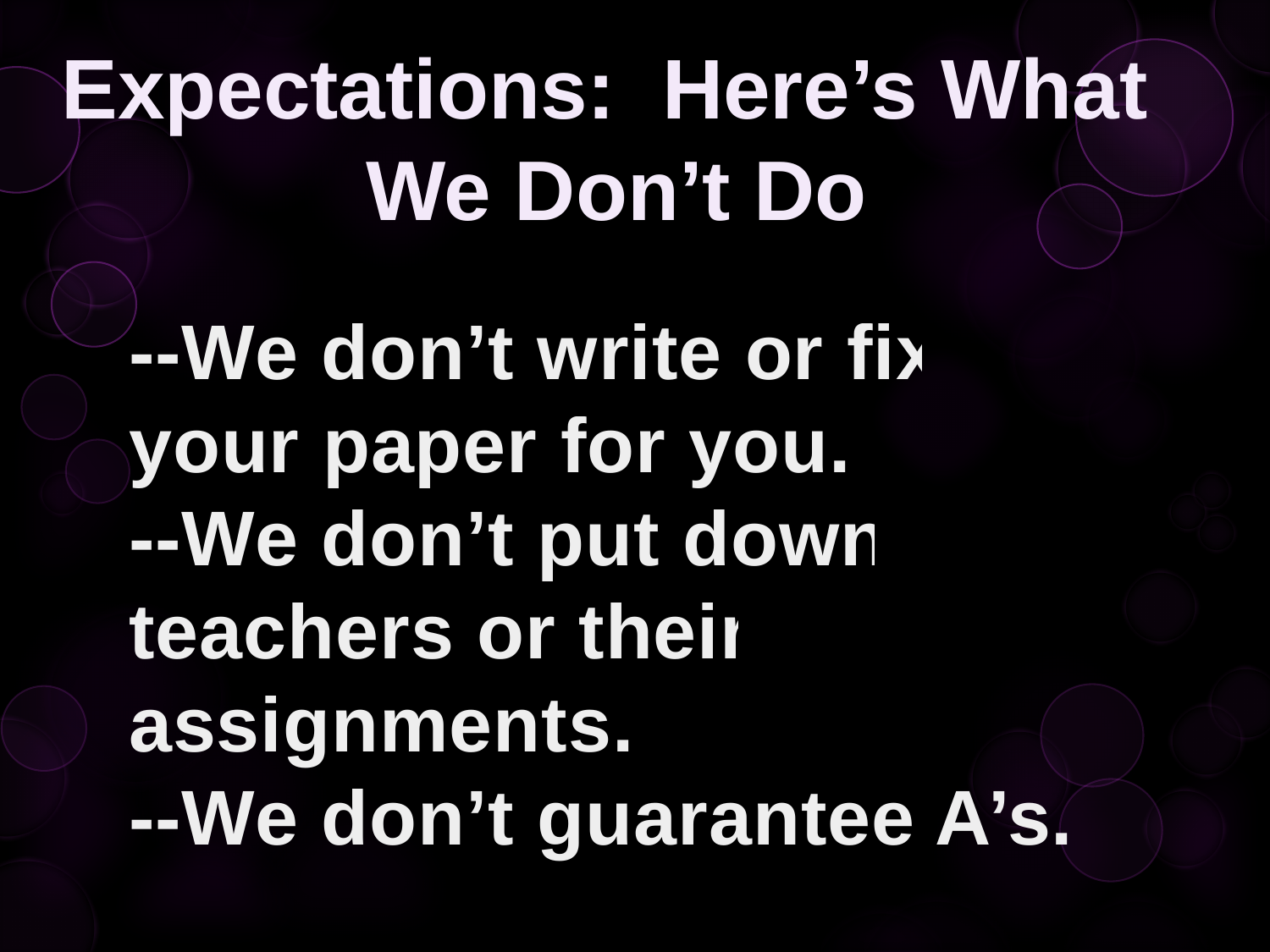

Expectations:  Here’s What
We Don’t Do
--We don’t write or fix your paper for you.
--We don’t put down teachers or their assignments.
--We don’t guarantee A’s.